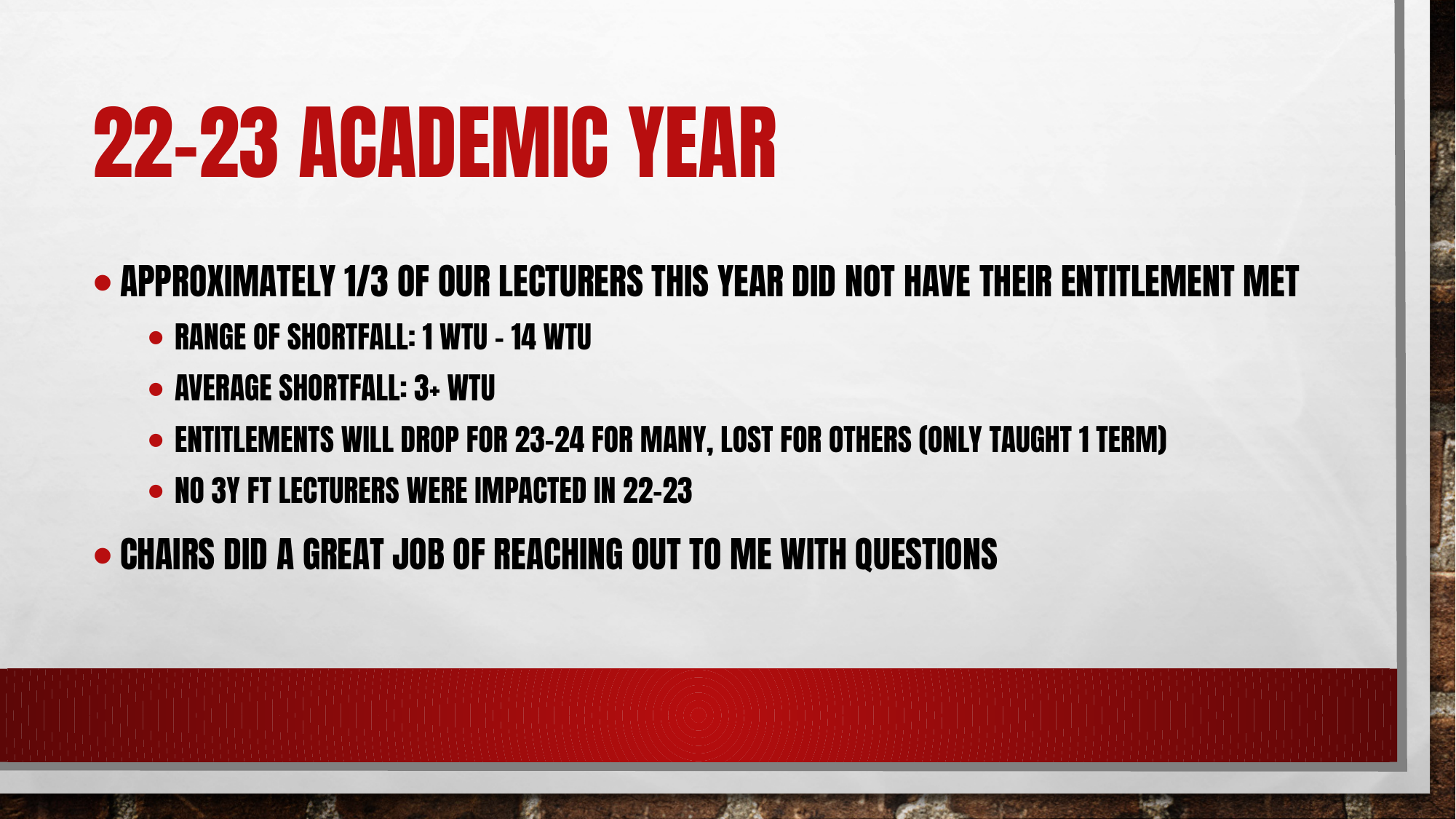

# 22-23 Academic year
Approximately 1/3 of our lecturers this year did not have their entitlement met
Range of shortfall: 1 WTU – 14 WTU
Average Shortfall: 3+ WTU
Entitlements will drop for 23-24 for many, lost for others (only taught 1 term)
No 3Y FT lecturers were impacted in 22-23
Chairs did a great job of reaching out to me with Questions